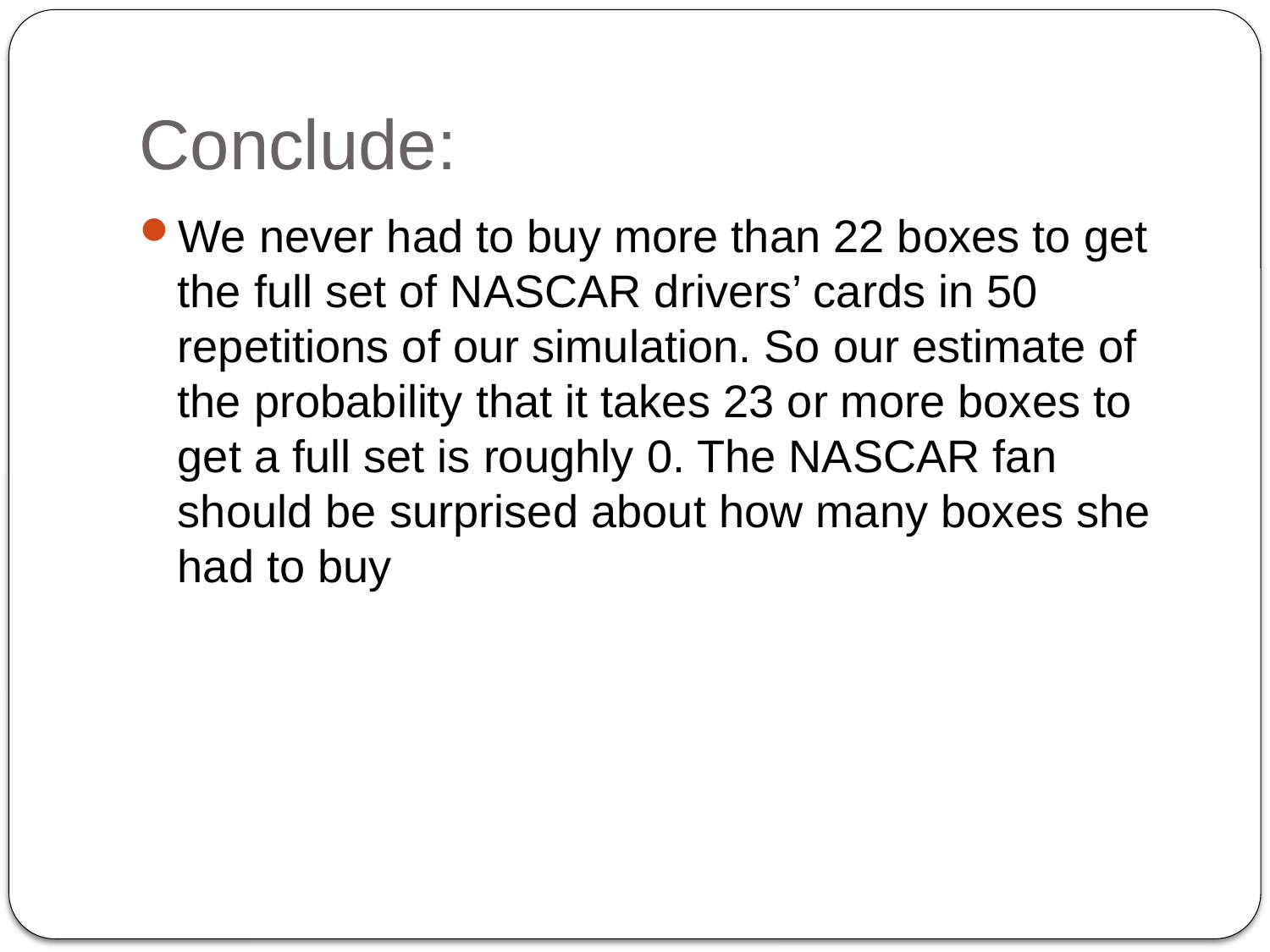

# Conclude:
We never had to buy more than 22 boxes to get the full set of NASCAR drivers’ cards in 50 repetitions of our simulation. So our estimate of the probability that it takes 23 or more boxes to get a full set is roughly 0. The NASCAR fan should be surprised about how many boxes she had to buy